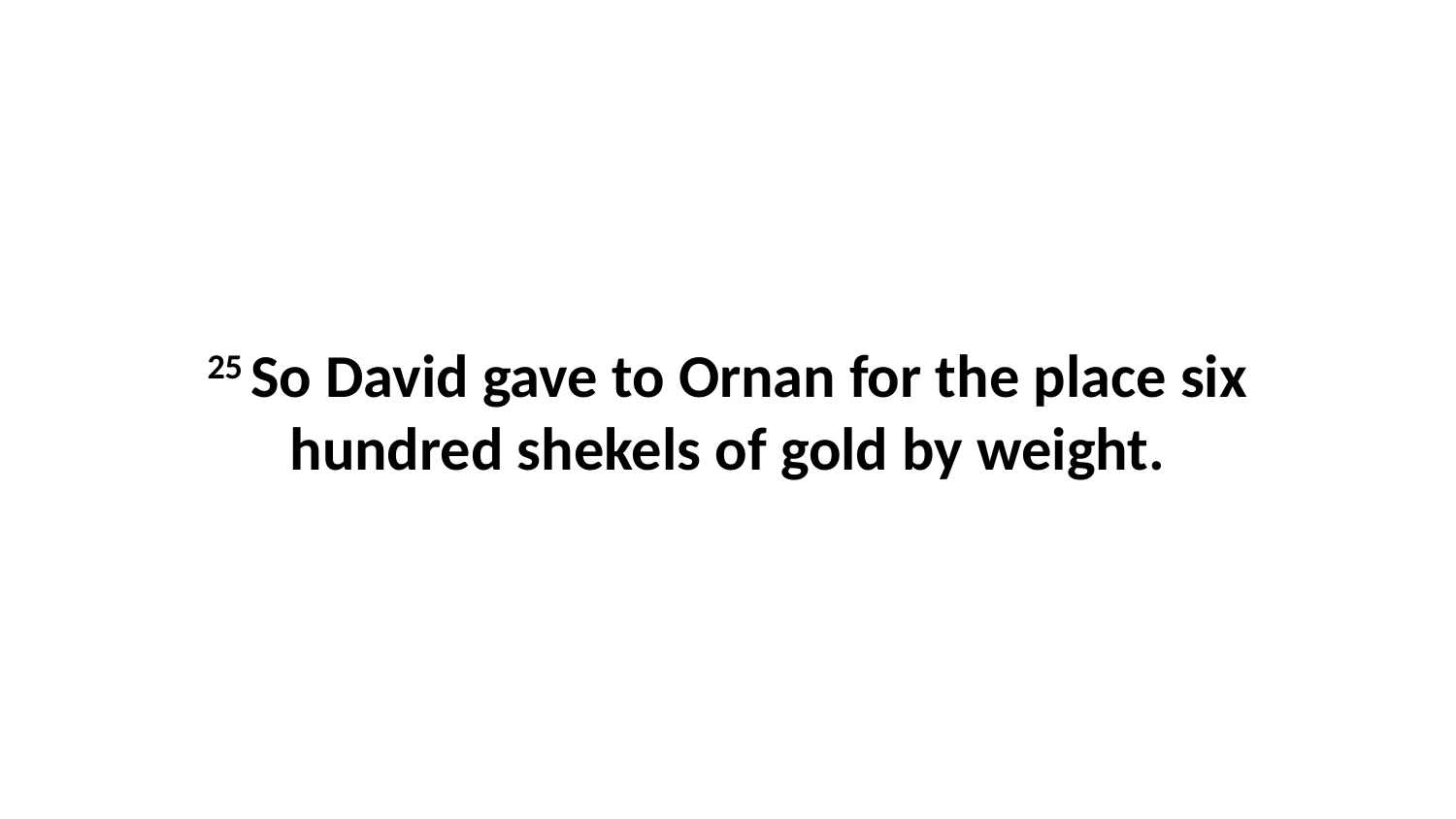

25 So David gave to Ornan for the place six hundred shekels of gold by weight.